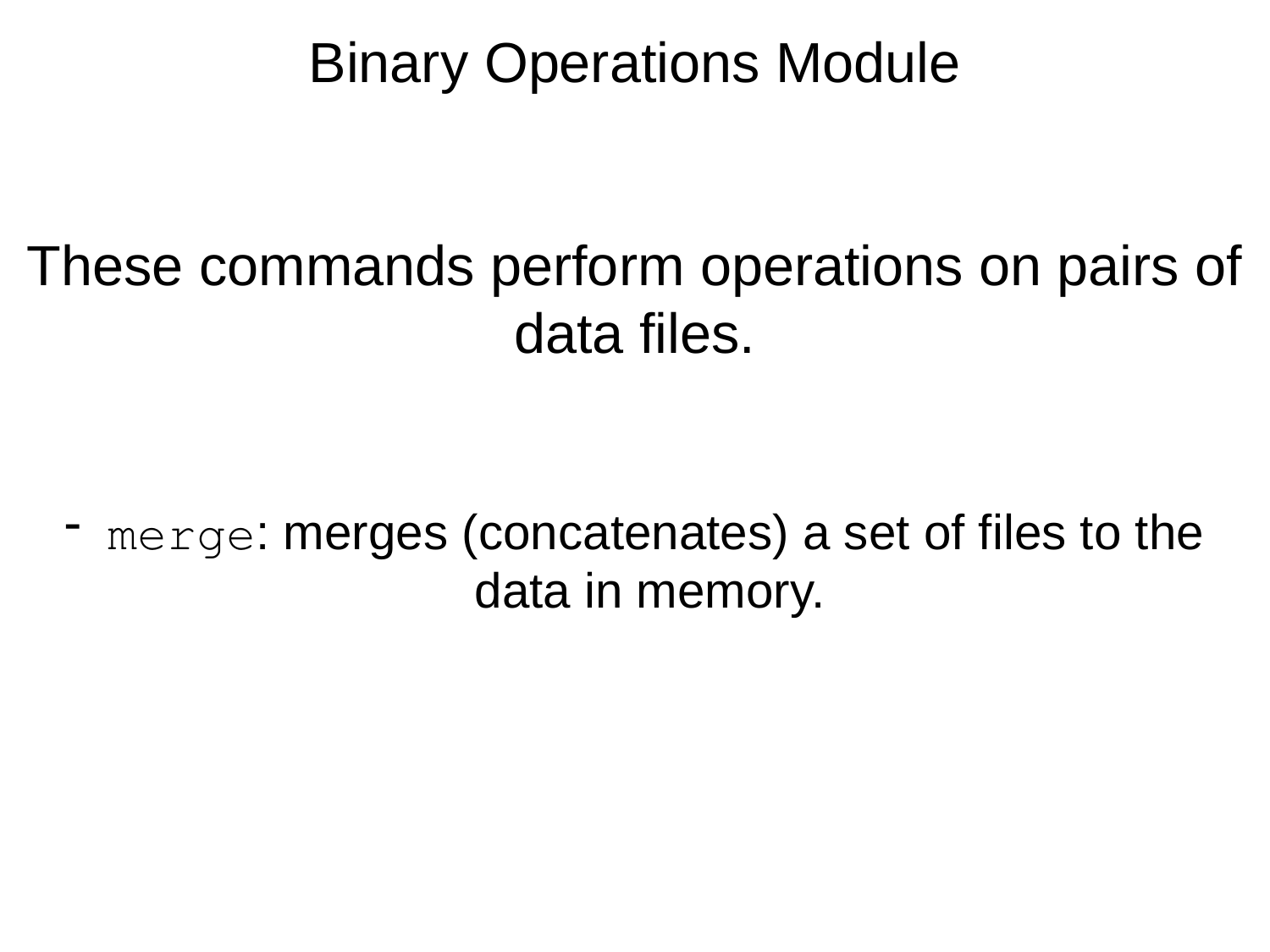

Binary Operations Module

These commands perform operations on pairs of data files.

 merge: merges (concatenates) a set of files to the data in memory.